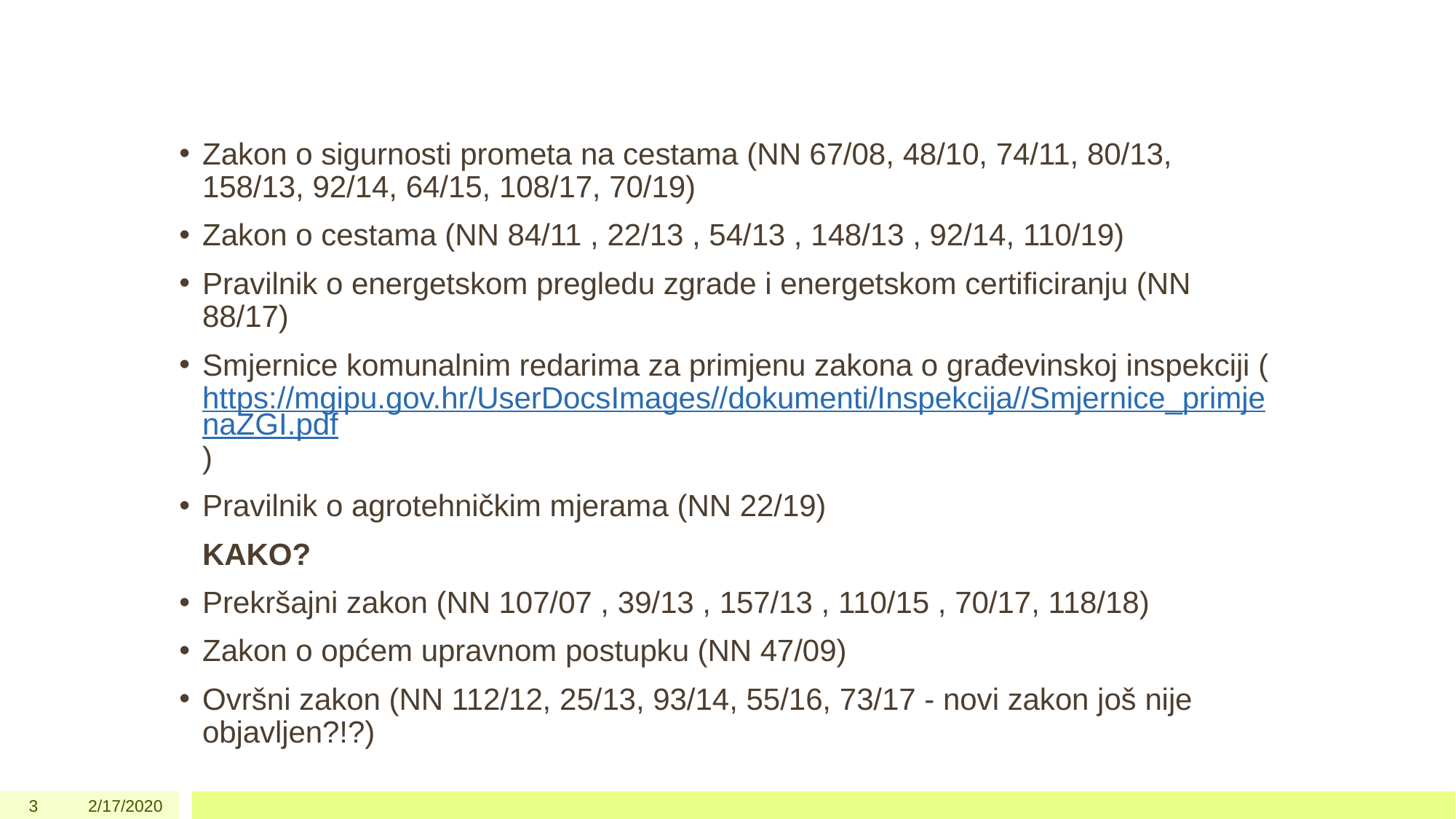

Zakon o sigurnosti prometa na cestama (NN 67/08, 48/10, 74/11, 80/13, 158/13, 92/14, 64/15, 108/17, 70/19)
Zakon o cestama (NN 84/11 , 22/13 , 54/13 , 148/13 , 92/14, 110/19)
Pravilnik o energetskom pregledu zgrade i energetskom certificiranju (NN 88/17)
Smjernice komunalnim redarima za primjenu zakona o građevinskoj inspekciji (https://mgipu.gov.hr/UserDocsImages//dokumenti/Inspekcija//Smjernice_primjenaZGI.pdf)
Pravilnik o agrotehničkim mjerama (NN 22/19)
			KAKO?
Prekršajni zakon (NN 107/07 , 39/13 , 157/13 , 110/15 , 70/17, 118/18)
Zakon o općem upravnom postupku (NN 47/09)
Ovršni zakon (NN 112/12, 25/13, 93/14, 55/16, 73/17 - novi zakon još nije objavljen?!?)

3
2/17/2020